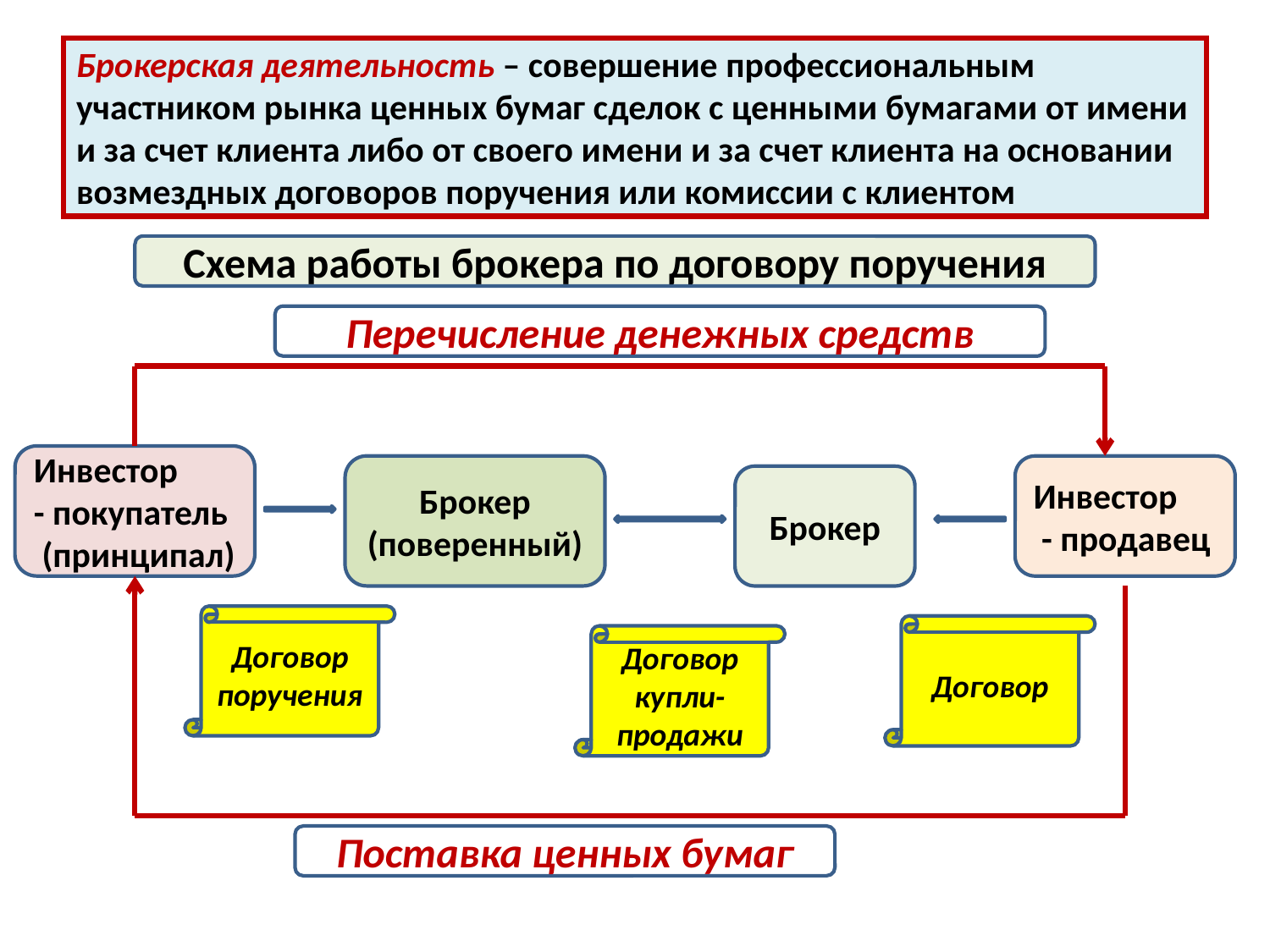

# Брокерская деятельность – совершение профессиональным участником рынка ценных бумаг сделок с ценными бумагами от имени и за счет клиента либо от своего имени и за счет клиента на основании возмездных договоров поручения или комиссии с клиентом

Схема работы брокера по договору поручения
Перечисление денежных средств
Инвестор
- покупатель   (принципал)
Брокер (поверенный)
Инвестор
 - продавец
Брокер

Договор поручения
Договор
Договор купли-продажи
Поставка ценных бумаг